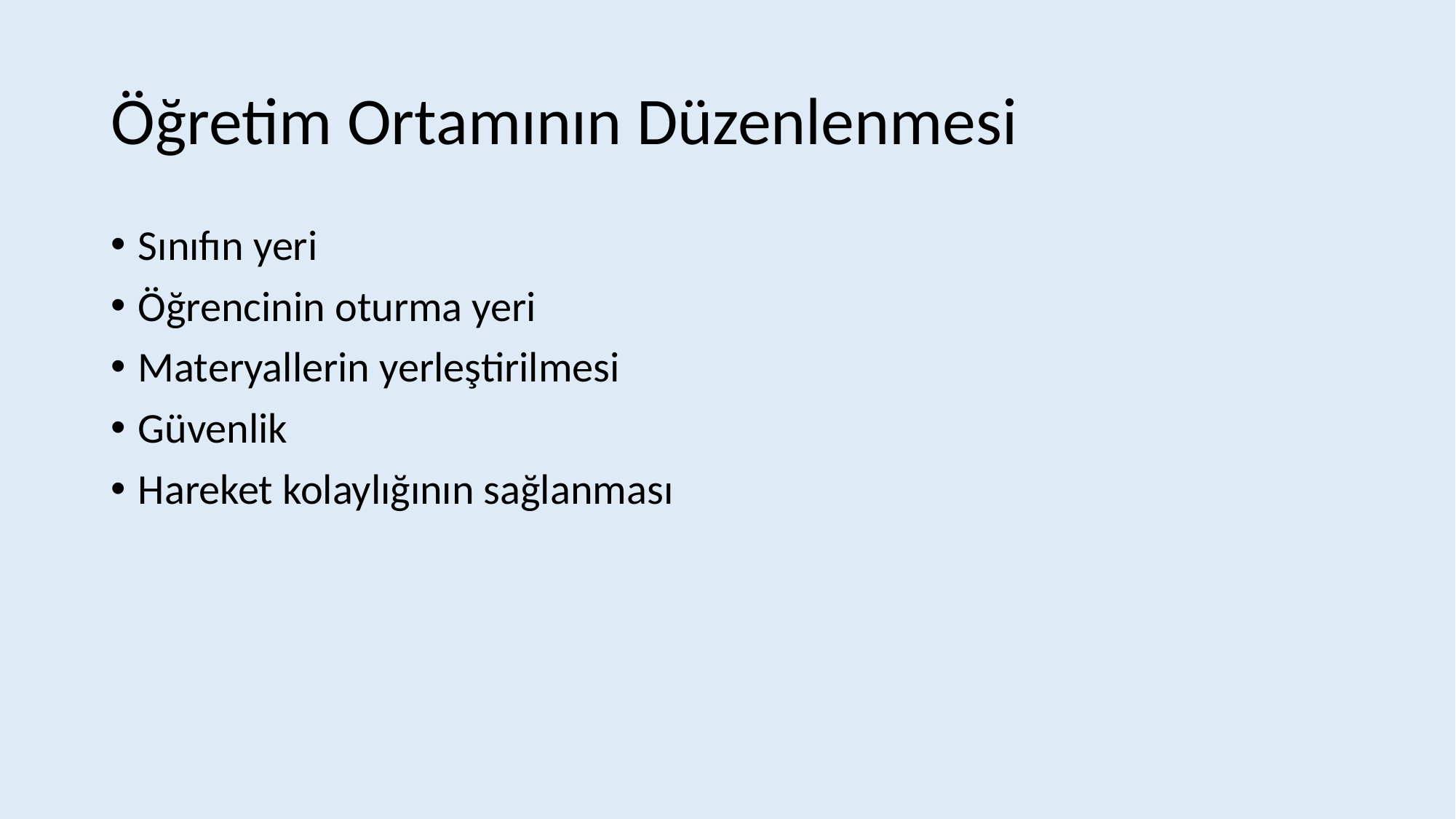

# Öğretim Ortamının Düzenlenmesi
Sınıfın yeri
Öğrencinin oturma yeri
Materyallerin yerleştirilmesi
Güvenlik
Hareket kolaylığının sağlanması